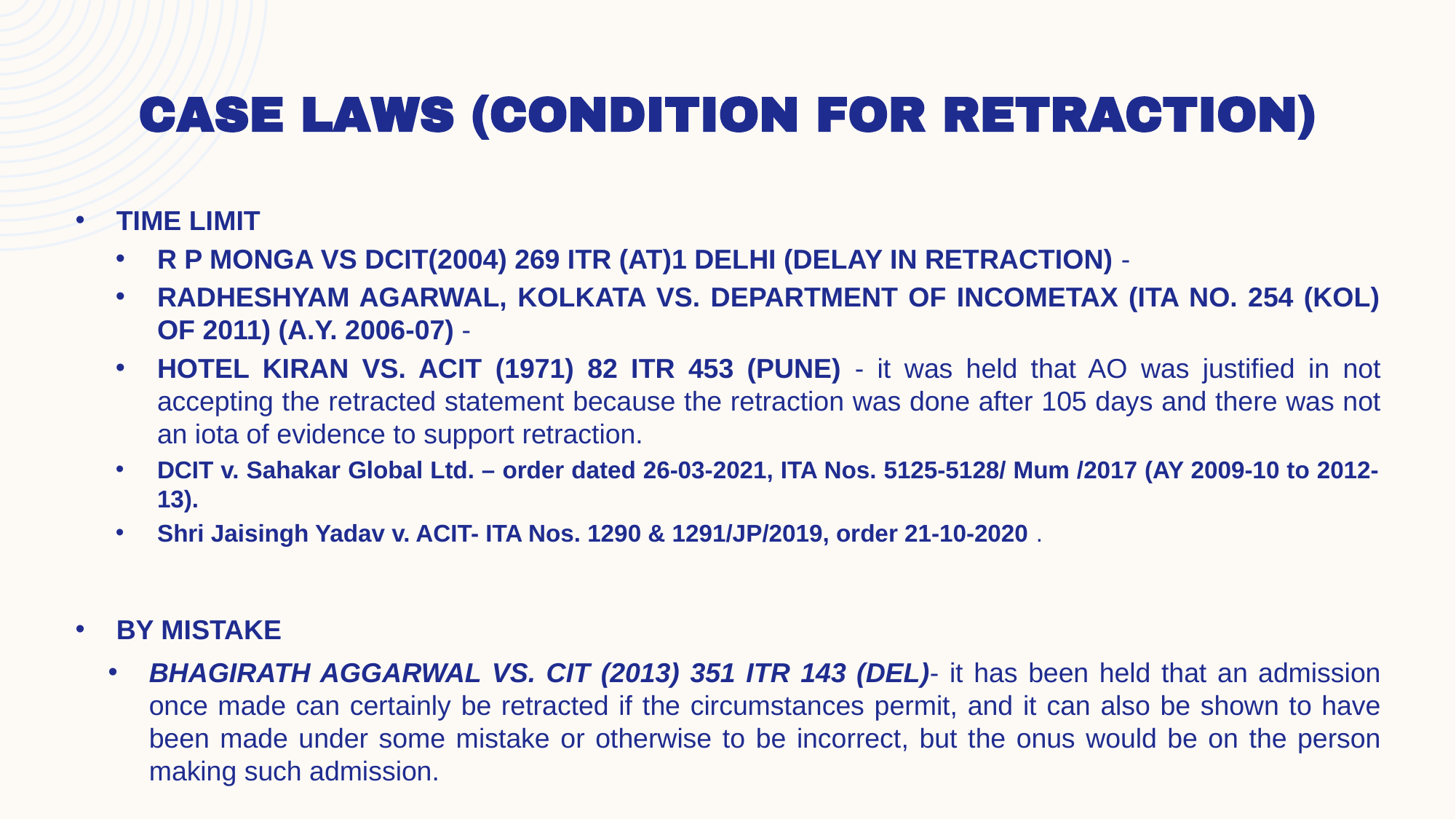

CASE LAWS (CONDITION FOR RETRACTION)
TIME LIMIT
R P MONGA VS DCIT(2004) 269 ITR (AT)1 DELHI (DELAY IN RETRACTION) -
RADHESHYAM AGARWAL, KOLKATA VS. DEPARTMENT OF INCOMETAX (ITA NO. 254 (KOL) OF 2011) (A.Y. 2006-07) -
HOTEL KIRAN VS. ACIT (1971) 82 ITR 453 (PUNE) - it was held that AO was justified in not accepting the retracted statement because the retraction was done after 105 days and there was not an iota of evidence to support retraction.
DCIT v. Sahakar Global Ltd. – order dated 26-03-2021, ITA Nos. 5125-5128/ Mum /2017 (AY 2009-10 to 2012-13).
Shri Jaisingh Yadav v. ACIT- ITA Nos. 1290 & 1291/JP/2019, order 21-10-2020 .

BY MISTAKE
BHAGIRATH AGGARWAL VS. CIT (2013) 351 ITR 143 (DEL)- it has been held that an admission once made can certainly be retracted if the circumstances permit, and it can also be shown to have been made under some mistake or otherwise to be incorrect, but the onus would be on the person making such admission.